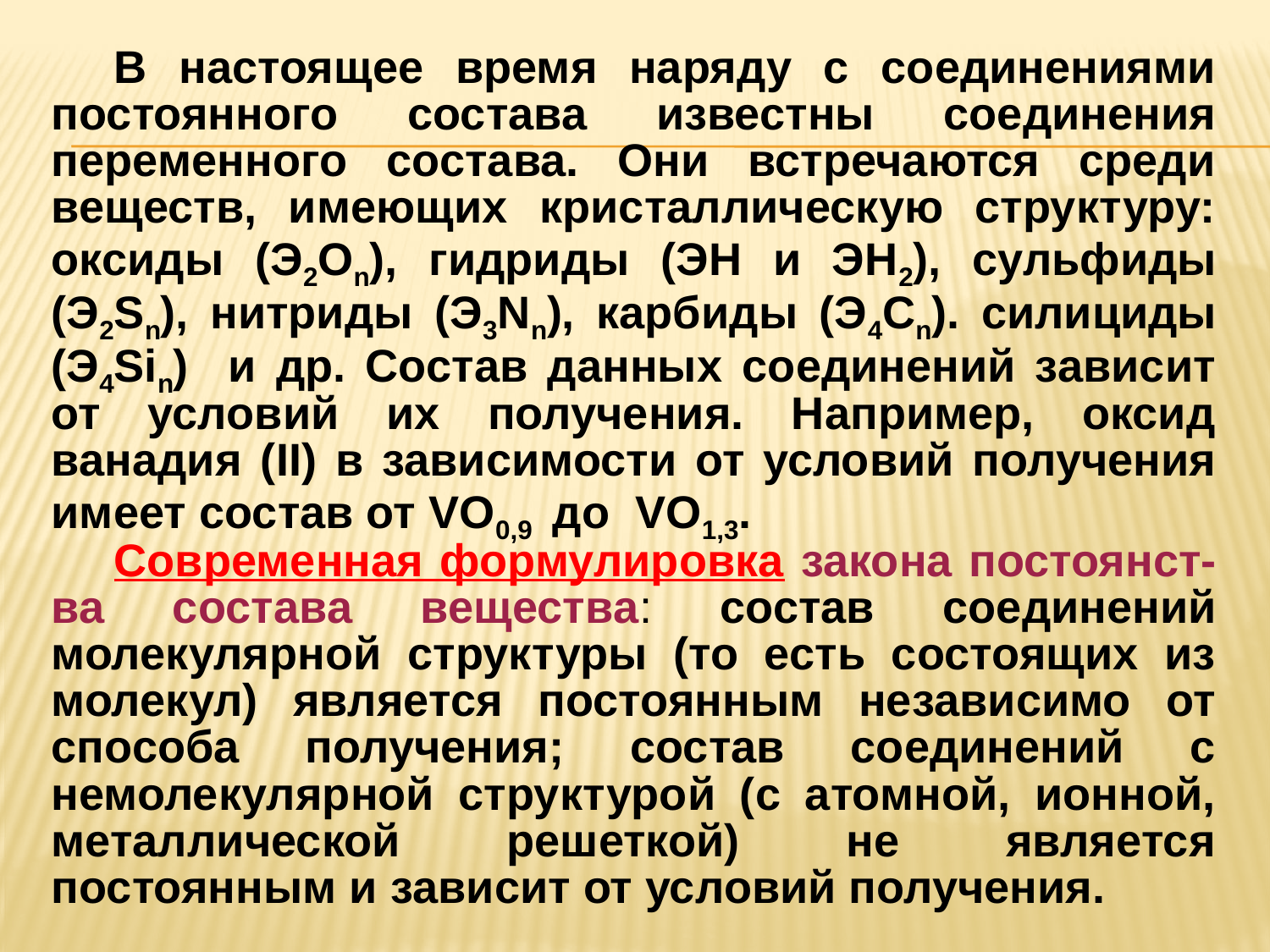

В настоящее время наряду с соединениями постоянного состава известны соединения переменного состава. Они встречаются среди веществ, имеющих кристаллическую структуру: оксиды (Э2Оn), гидриды (ЭН и ЭН2), сульфиды (Э2Sn), нитриды (Э3Nn), карбиды (Э4Cn). силициды (Э4Sin)  и др. Состав данных соединений зависит от условий их получения. Например, оксид ванадия (II) в зависимости от условий получения имеет состав от VO0,9  до  VO1,3.
Современная формулировка закона постоянст-ва состава вещества: состав соединений молекулярной структуры (то есть состоящих из молекул) является постоянным независимо от способа получения; состав соединений с немолекулярной структурой (с атомной, ионной, металлической решеткой) не является постоянным и зависит от условий получения.